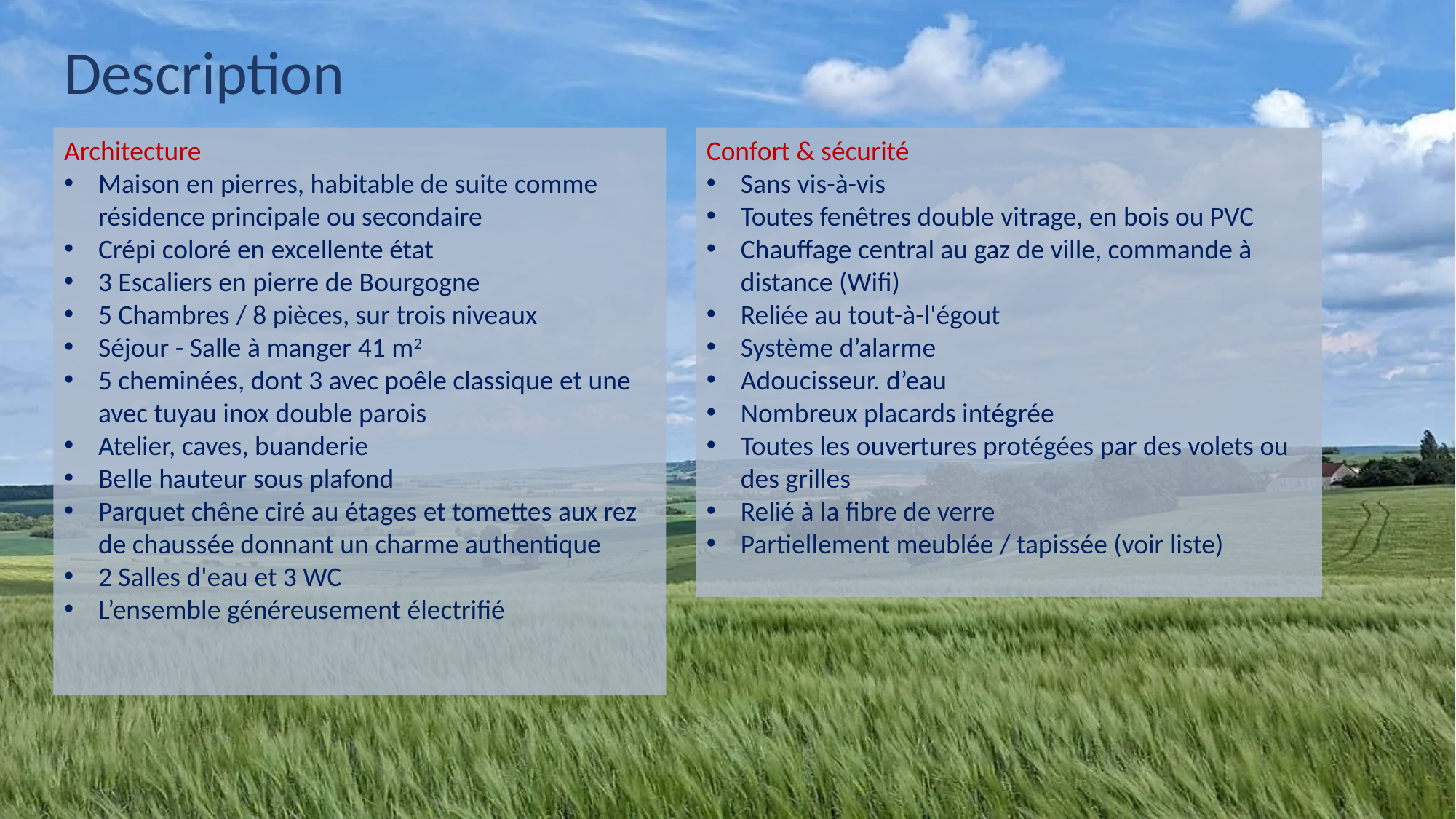

Description
Confort & sécurité
Sans vis-à-vis
Toutes fenêtres double vitrage, en bois ou PVC
Chauffage central au gaz de ville, commande à distance (Wifi)
Reliée au tout-à-l'égout
Système d’alarme
Adoucisseur. d’eau
Nombreux placards intégrée
Toutes les ouvertures protégées par des volets ou des grilles
Relié à la fibre de verre
Partiellement meublée / tapissée (voir liste)

Architecture
Maison en pierres, habitable de suite comme résidence principale ou secondaire
Crépi coloré en excellente état
3 Escaliers en pierre de Bourgogne
5 Chambres / 8 pièces, sur trois niveaux
Séjour - Salle à manger 41 m2
5 cheminées, dont 3 avec poêle classique et une avec tuyau inox double parois
Atelier, caves, buanderie
Belle hauteur sous plafond
Parquet chêne ciré au étages et tomettes aux rez de chaussée donnant un charme authentique
2 Salles d'eau et 3 WC
L’ensemble généreusement électrifié